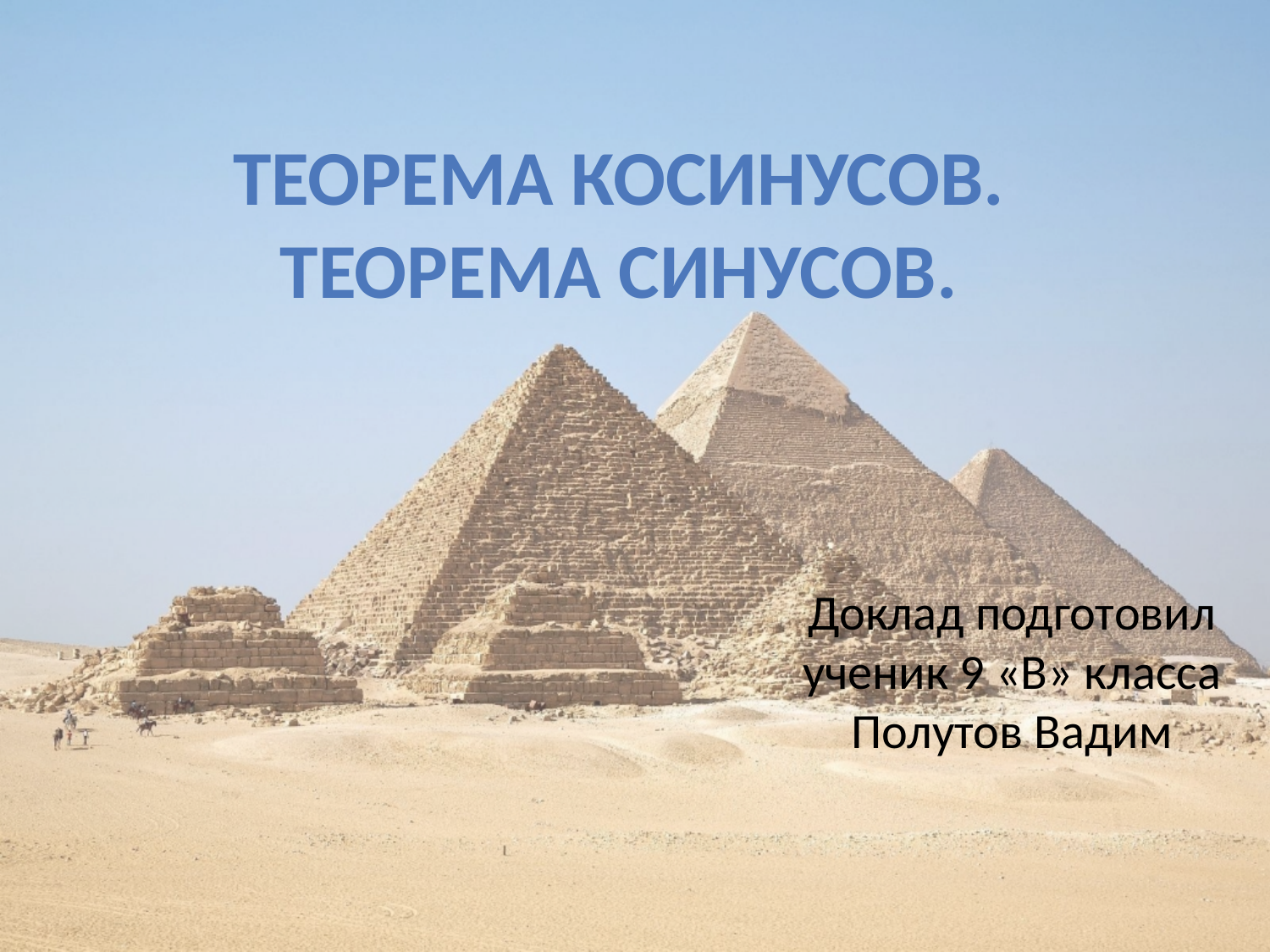

# Теорема косинусов. Теорема синусов.
Доклад подготовил ученик 9 «В» класса
Полутов Вадим